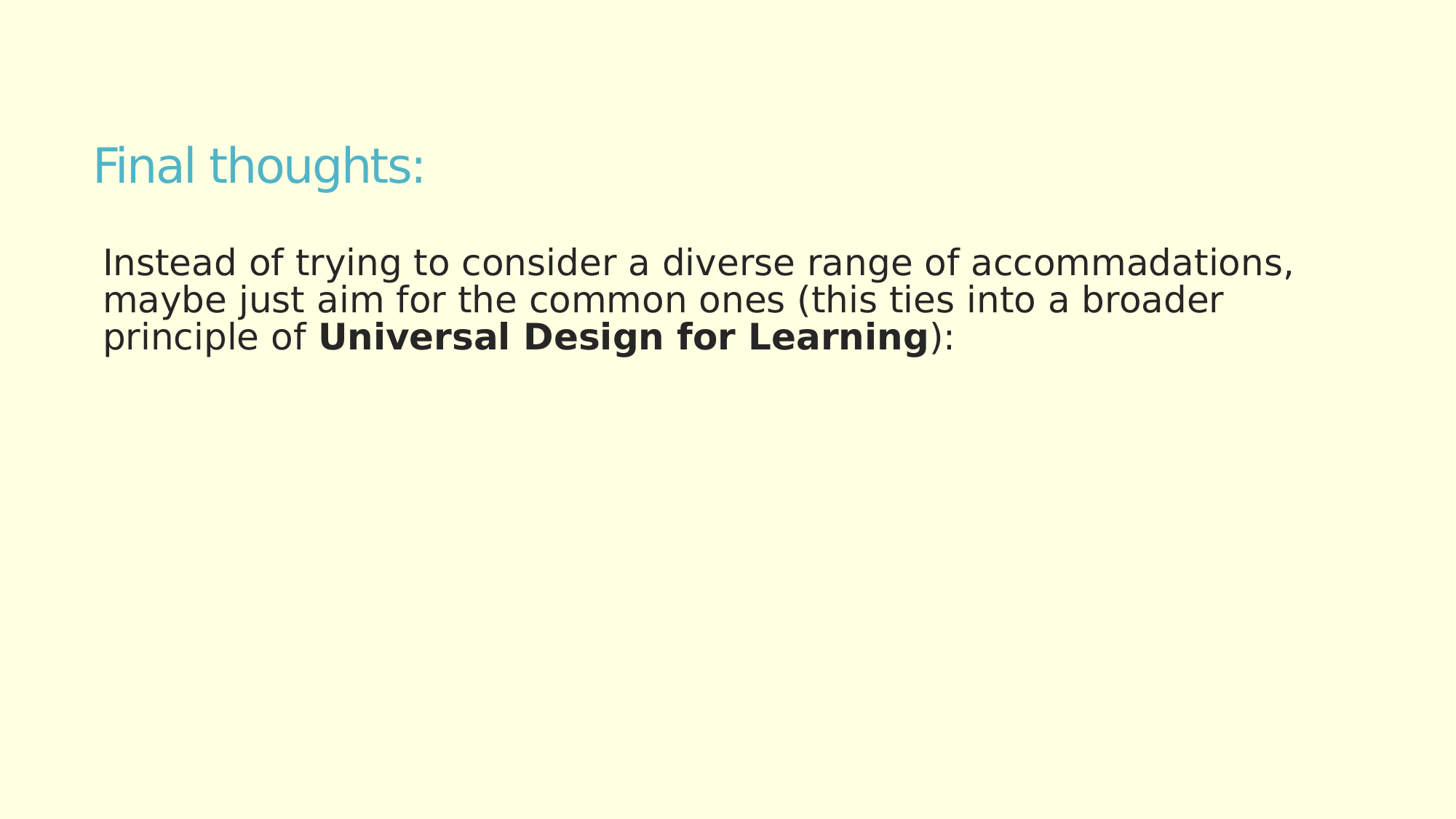

# Final thoughts:
Instead of trying to consider a diverse range of accommadations, maybe just aim for the common ones (this ties into a broader principle of Universal Design for Learning):